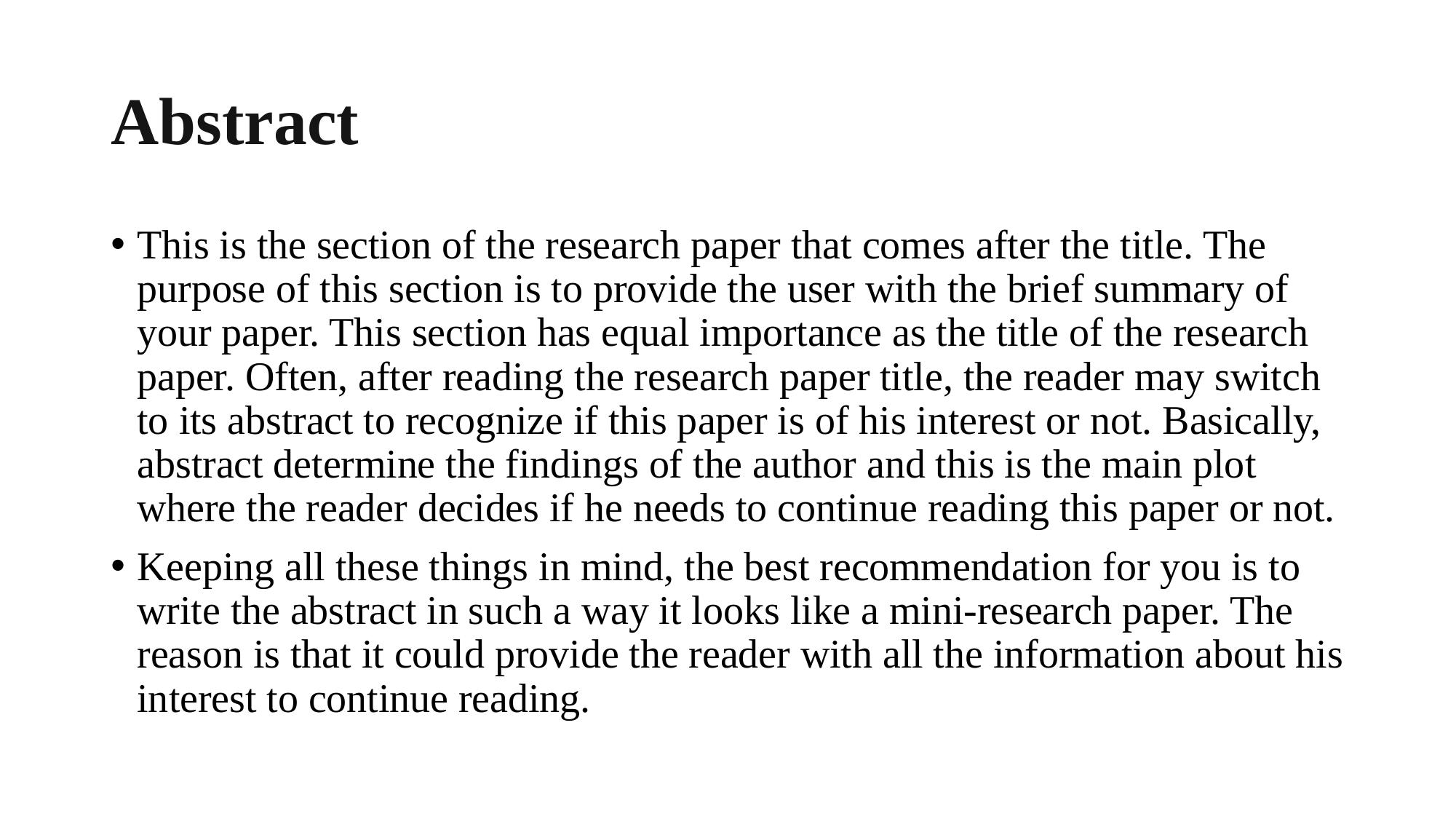

# Abstract
This is the section of the research paper that comes after the title. The purpose of this section is to provide the user with the brief summary of your paper. This section has equal importance as the title of the research paper. Often, after reading the research paper title, the reader may switch to its abstract to recognize if this paper is of his interest or not. Basically, abstract determine the findings of the author and this is the main plot where the reader decides if he needs to continue reading this paper or not.
Keeping all these things in mind, the best recommendation for you is to write the abstract in such a way it looks like a mini-research paper. The reason is that it could provide the reader with all the information about his interest to continue reading.